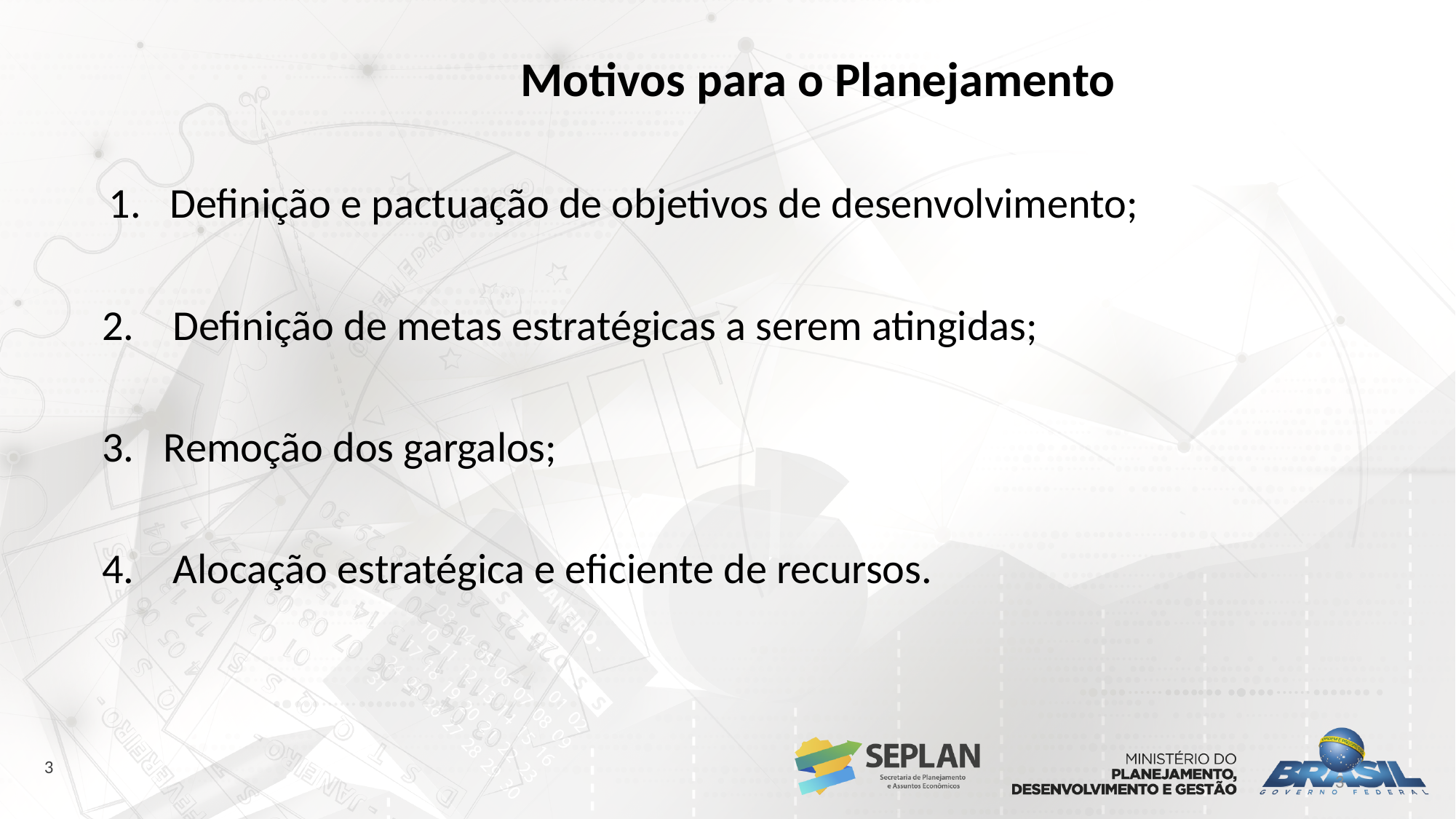

Motivos para o Planejamento

1.   Definição e pactuação de objetivos de desenvolvimento;

2.    Definição de metas estratégicas a serem atingidas;

Remoção dos gargalos;

4.    Alocação estratégica e eficiente de recursos.

3